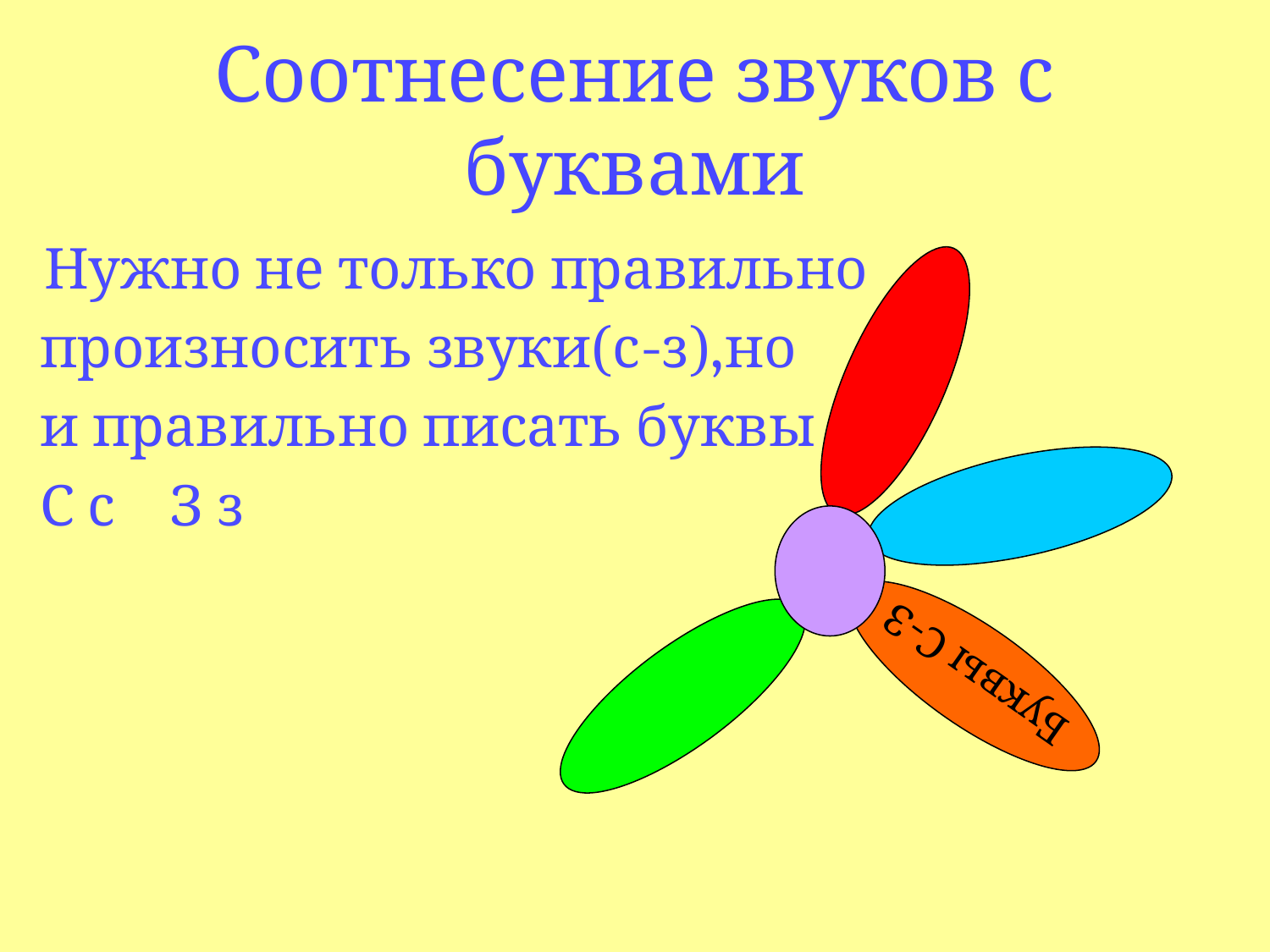

# Соотнесение звуков с буквами
  Нужно не только правильно
  произносить звуки(с-з),но
  и правильно писать буквы
  С с    З з

Буквы С-З